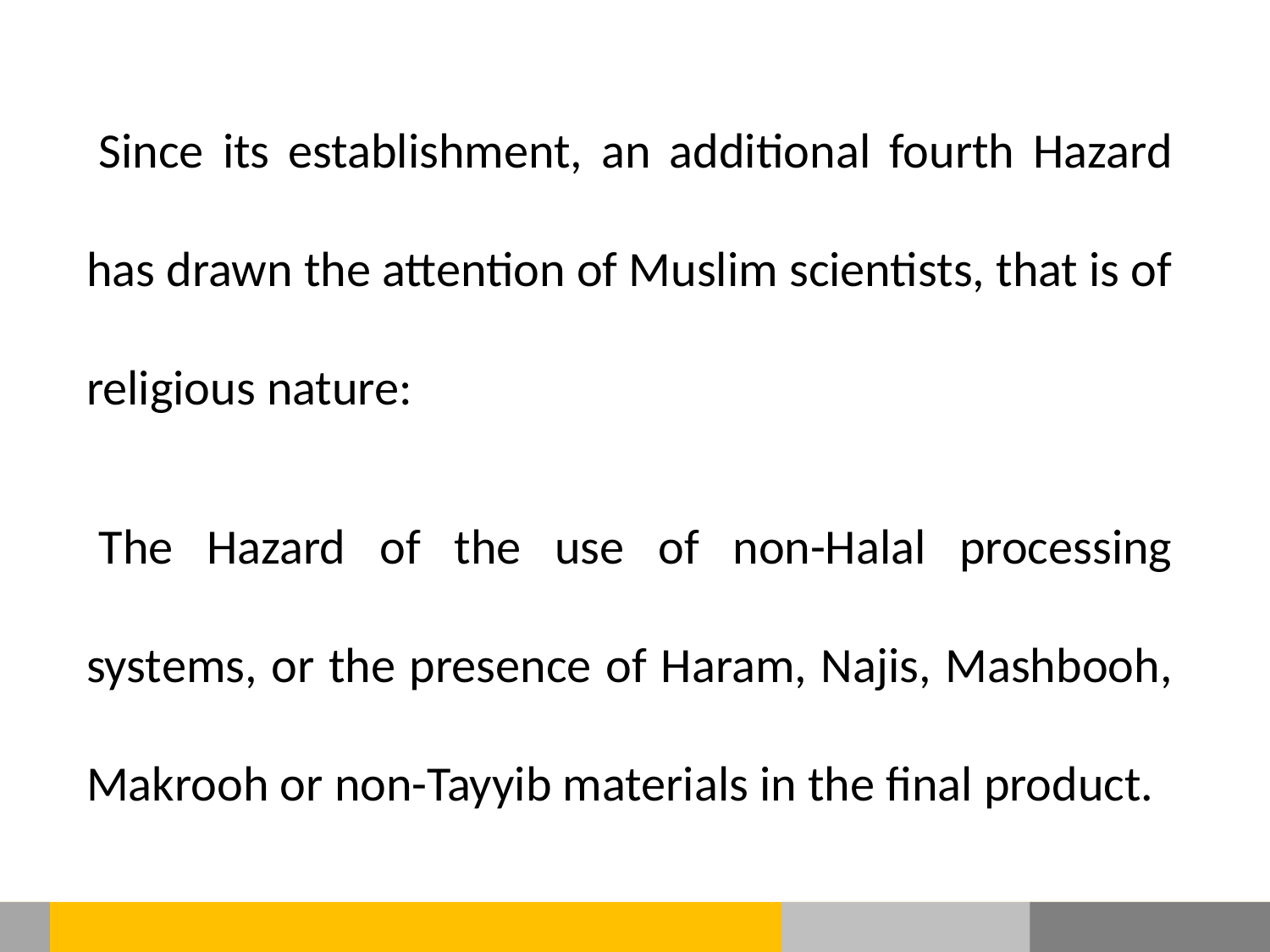

Since its establishment, an additional fourth Hazard has drawn the attention of Muslim scientists, that is of religious nature:
The Hazard of the use of non-Halal processing systems, or the presence of Haram, Najis, Mashbooh, Makrooh or non-Tayyib materials in the final product.